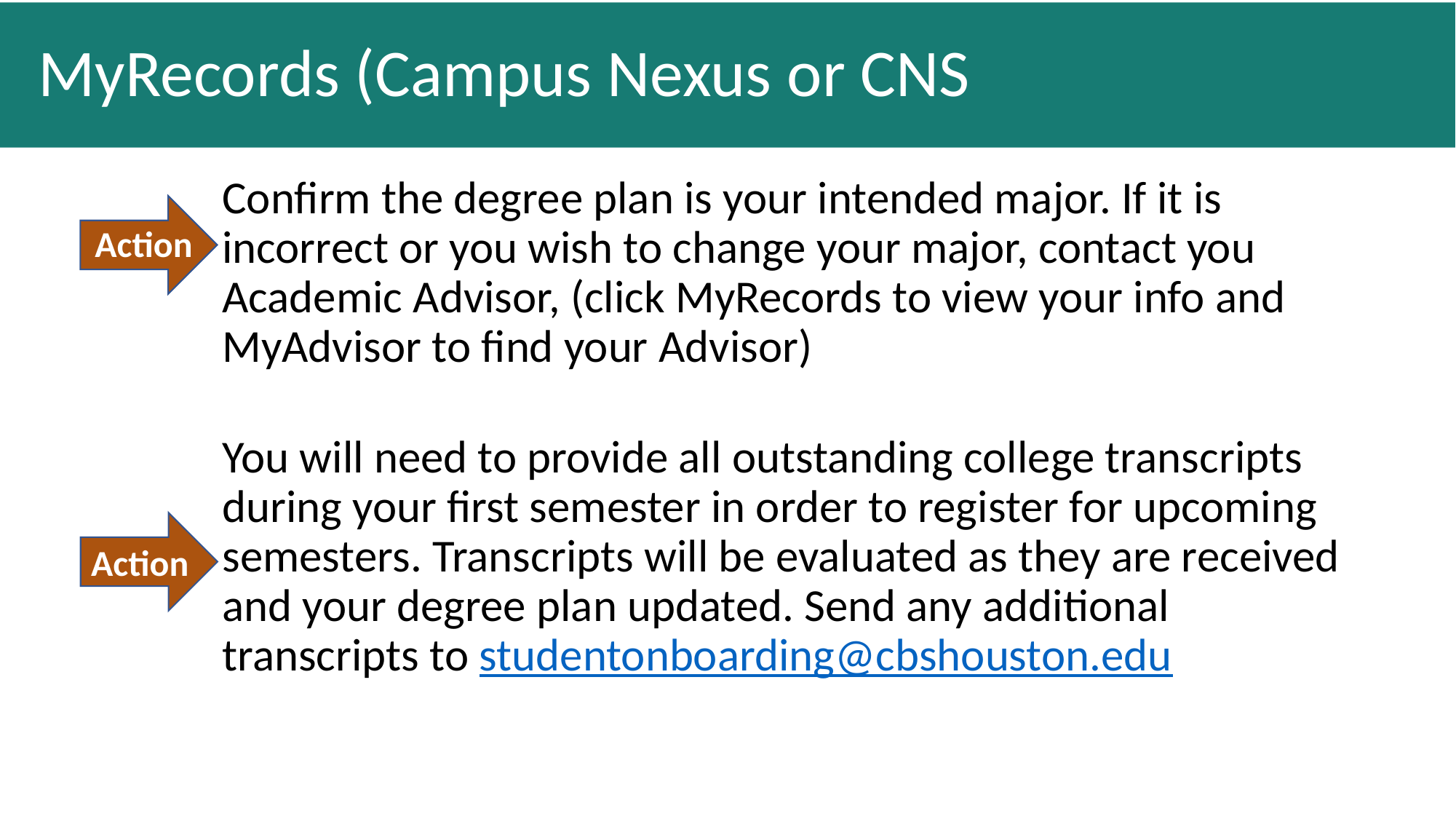

# MyRecords (Campus Nexus or CNS
Confirm the degree plan is your intended major. If it is incorrect or you wish to change your major, contact you Academic Advisor, (click MyRecords to view your info and MyAdvisor to find your Advisor)
You will need to provide all outstanding college transcripts during your first semester in order to register for upcoming semesters. Transcripts will be evaluated as they are received and your degree plan updated. Send any additional transcripts to studentonboarding@cbshouston.edu

Action

Action